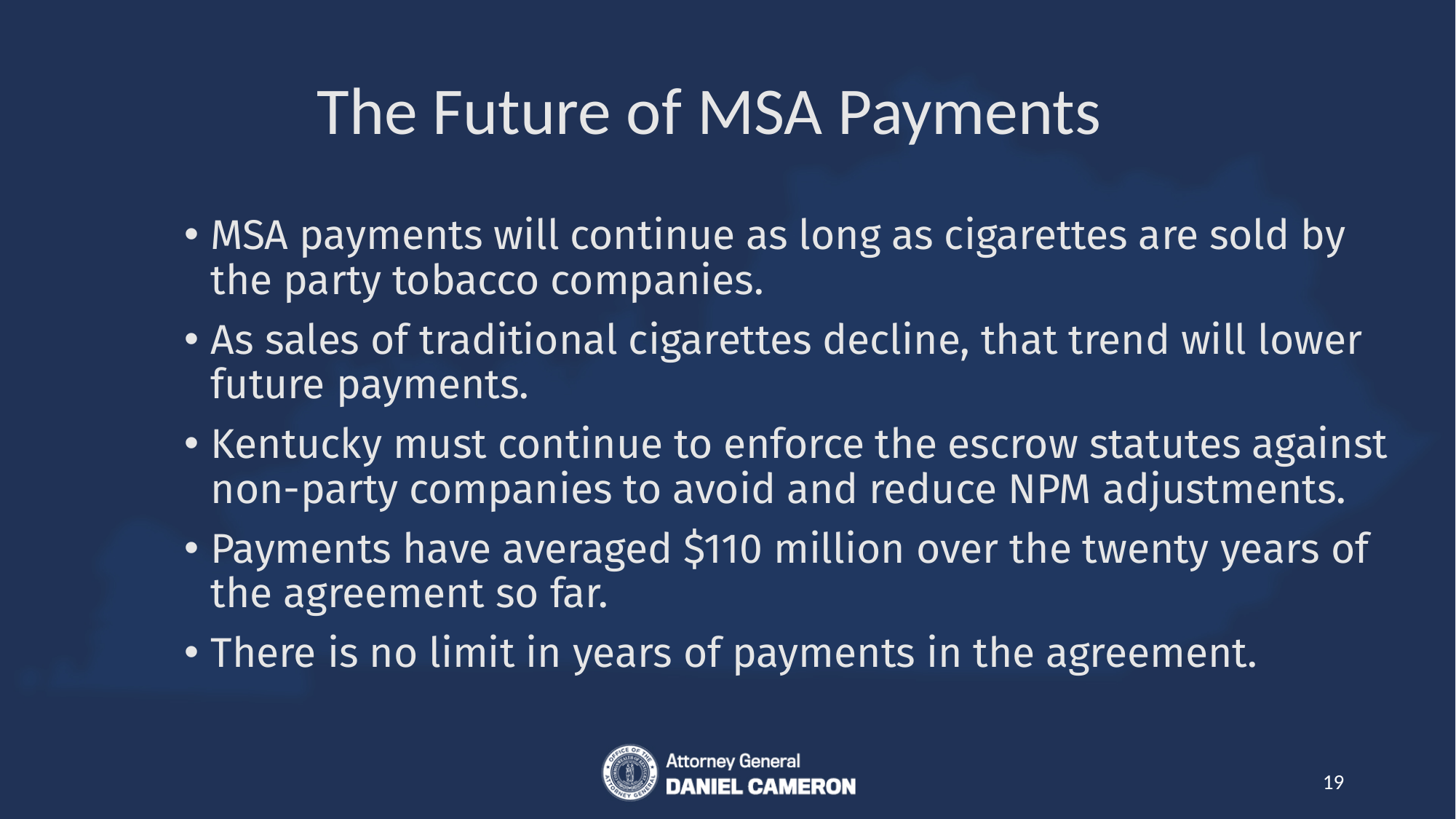

# The Future of MSA Payments
MSA payments will continue as long as cigarettes are sold by the party tobacco companies.
As sales of traditional cigarettes decline, that trend will lower future payments.
Kentucky must continue to enforce the escrow statutes against non-party companies to avoid and reduce NPM adjustments.
Payments have averaged $110 million over the twenty years of the agreement so far.
There is no limit in years of payments in the agreement.

19